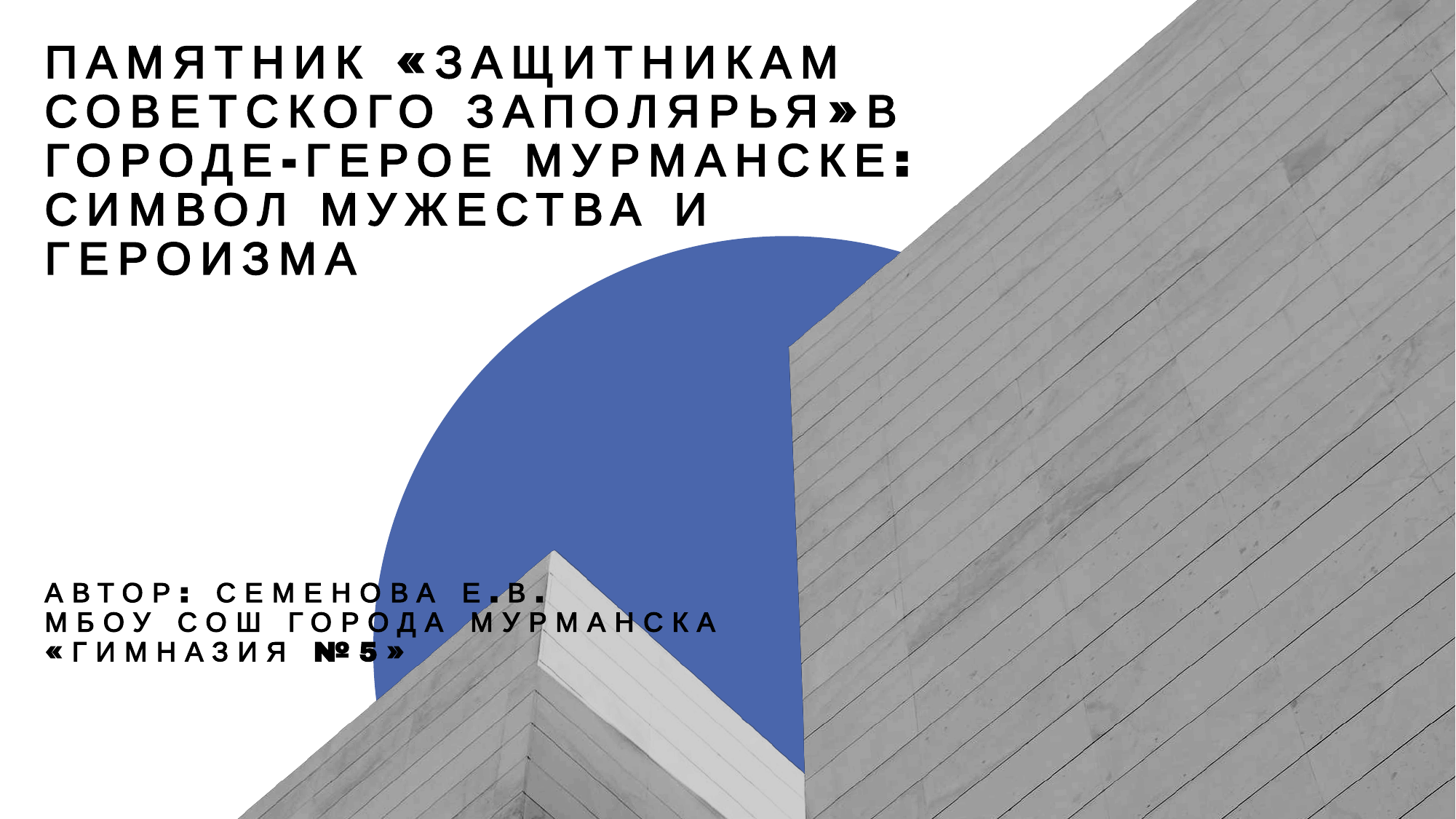

# Памятник «Защитникам советского Заполярья»в городе-герое Мурманске: Символ мужества и героизма автор: Семенова Е.В. МБОУ СОШ города Мурманска «Гимназия №5»